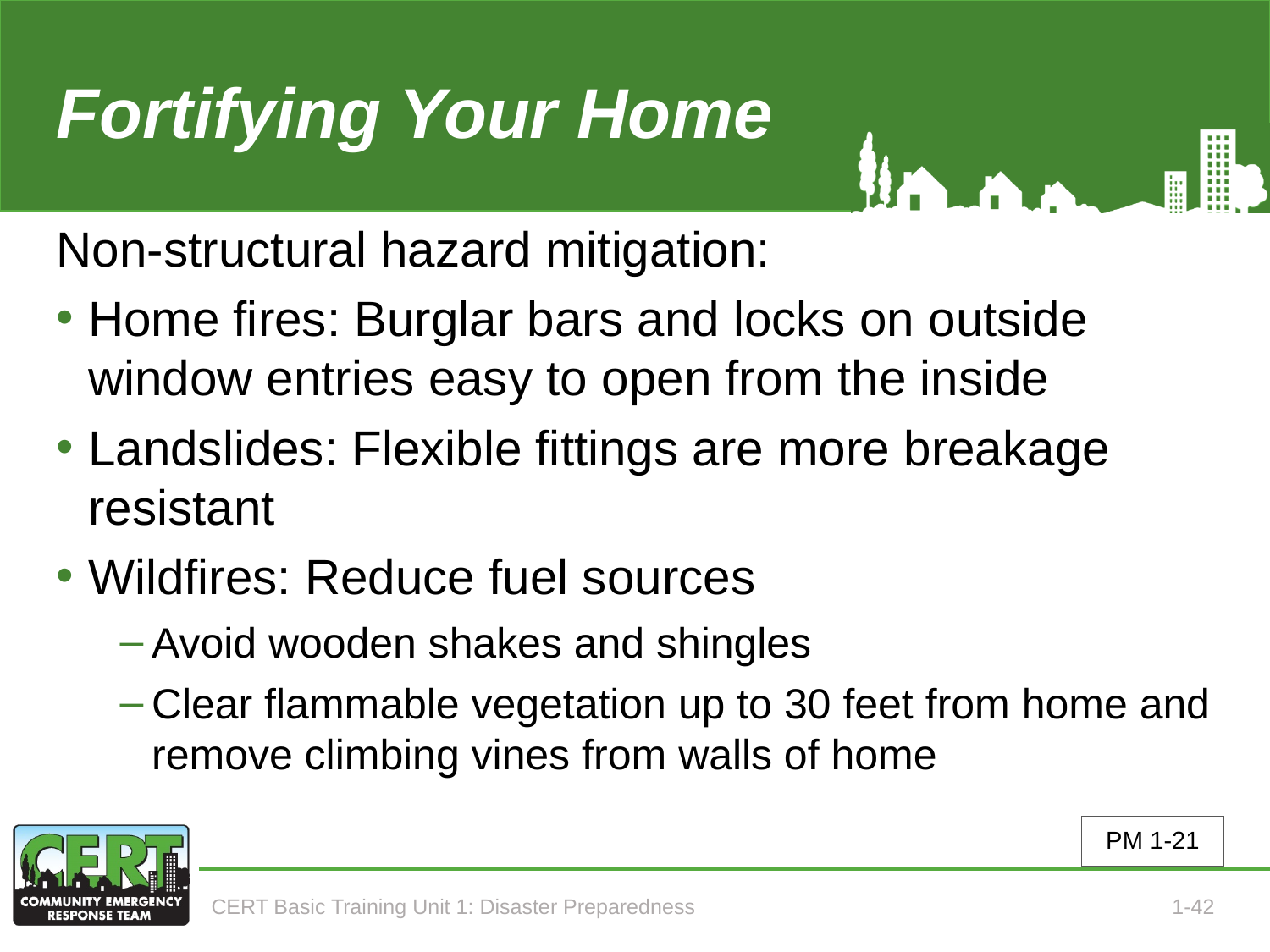

# Fortifying Your Home
Non-structural hazard mitigation:
Home fires: Burglar bars and locks on outside window entries easy to open from the inside
Landslides: Flexible fittings are more breakage resistant
Wildfires: Reduce fuel sources
Avoid wooden shakes and shingles
Clear flammable vegetation up to 30 feet from home and remove climbing vines from walls of home

PM 1-21
CERT Basic Training Unit 1: Disaster Preparedness
1-42